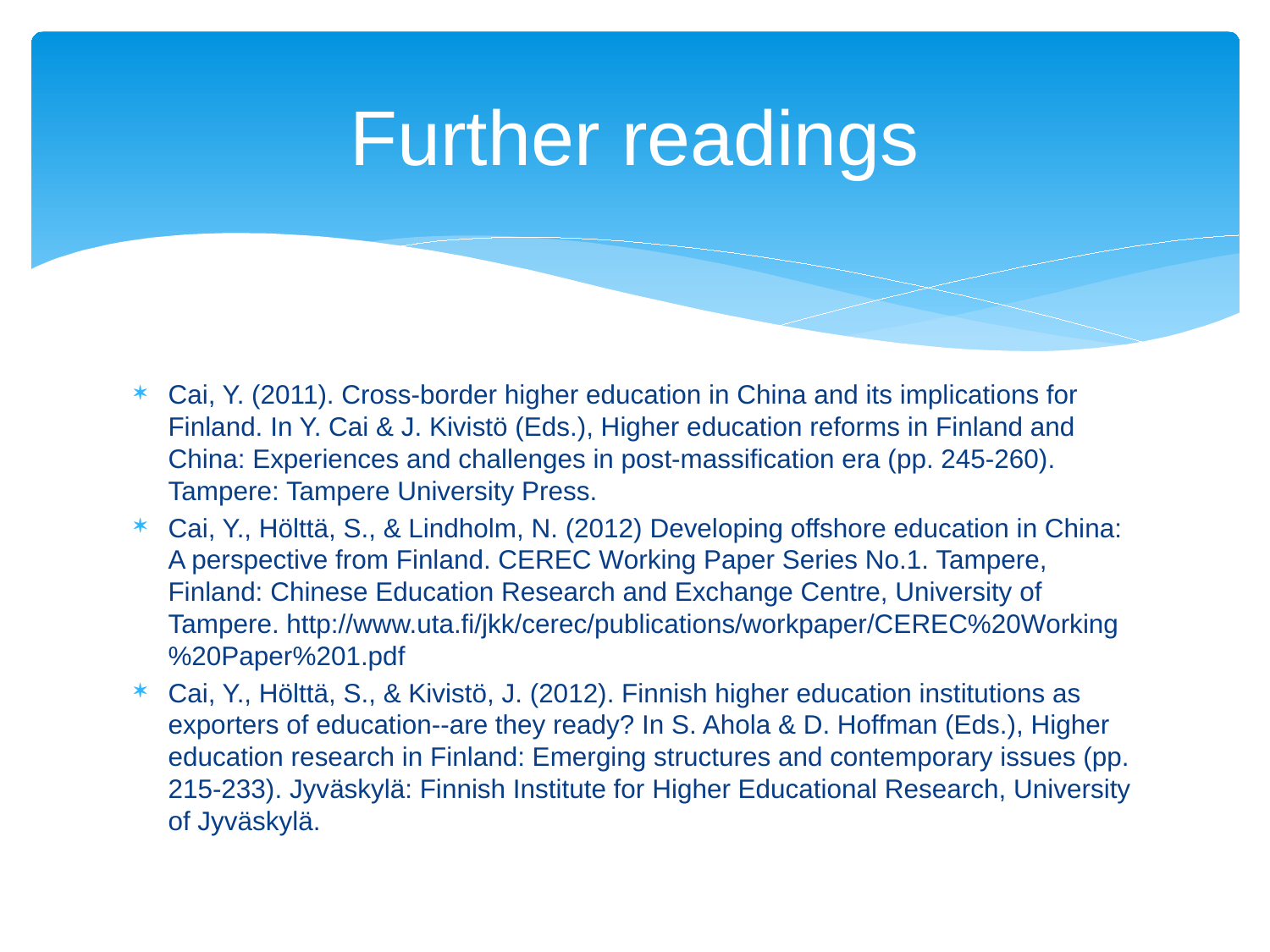

# Further readings
Cai, Y. (2011). Cross-border higher education in China and its implications for Finland. In Y. Cai & J. Kivistö (Eds.), Higher education reforms in Finland and China: Experiences and challenges in post-massification era (pp. 245-260). Tampere: Tampere University Press.
Cai, Y., Hölttä, S., & Lindholm, N. (2012) Developing offshore education in China: A perspective from Finland. CEREC Working Paper Series No.1. Tampere, Finland: Chinese Education Research and Exchange Centre, University of Tampere. http://www.uta.fi/jkk/cerec/publications/workpaper/CEREC%20Working%20Paper%201.pdf
Cai, Y., Hölttä, S., & Kivistö, J. (2012). Finnish higher education institutions as exporters of education--are they ready? In S. Ahola & D. Hoffman (Eds.), Higher education research in Finland: Emerging structures and contemporary issues (pp. 215-233). Jyväskylä: Finnish Institute for Higher Educational Research, University of Jyväskylä.